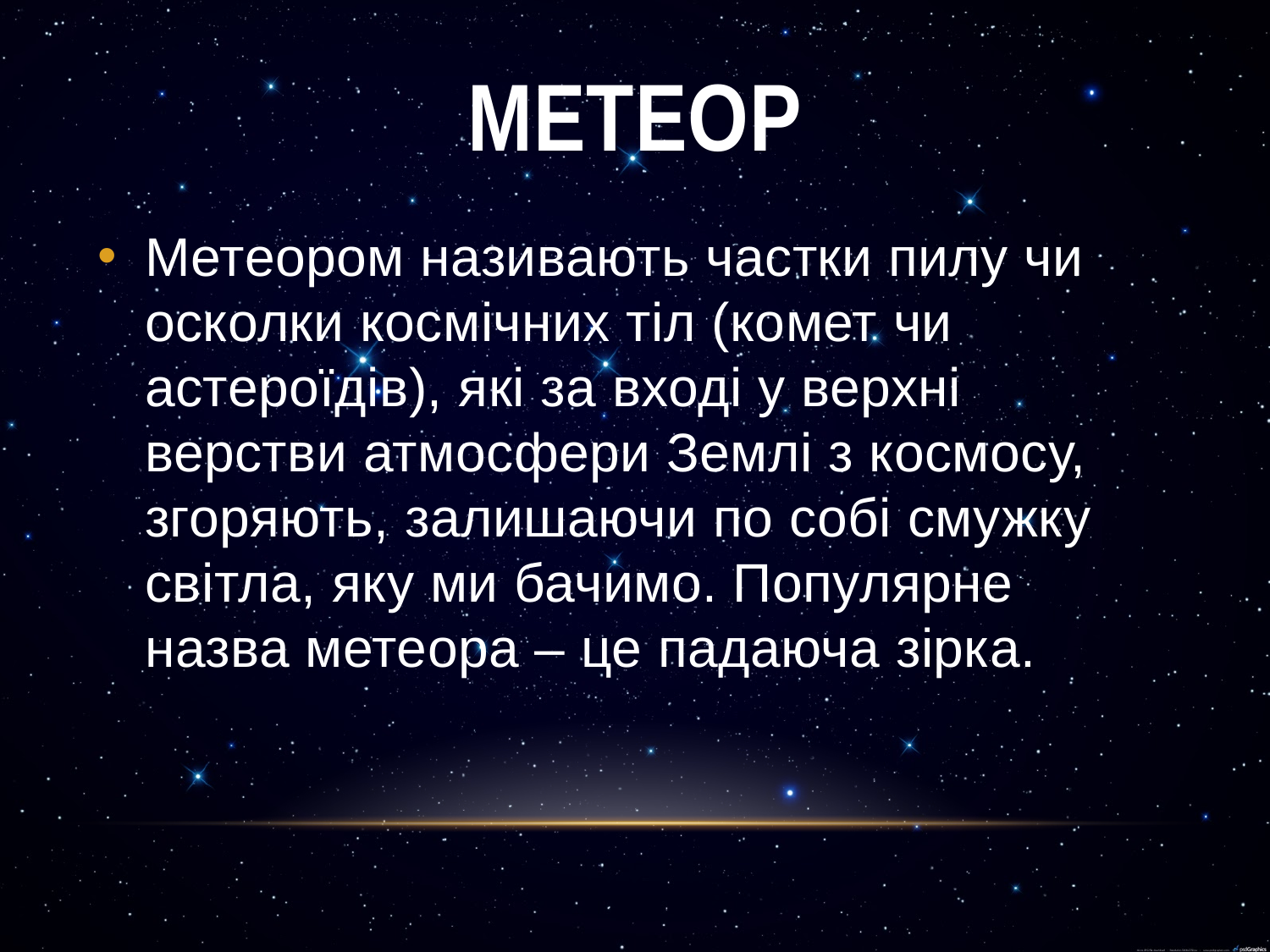

# Метеор
Метеором називають частки пилу чи осколки космічних тіл (комет чи астероїдів), які за вході у верхні верстви атмосфери Землі з космосу, згоряють, залишаючи по собі смужку світла, яку ми бачимо. Популярне назва метеора – це падаюча зірка.